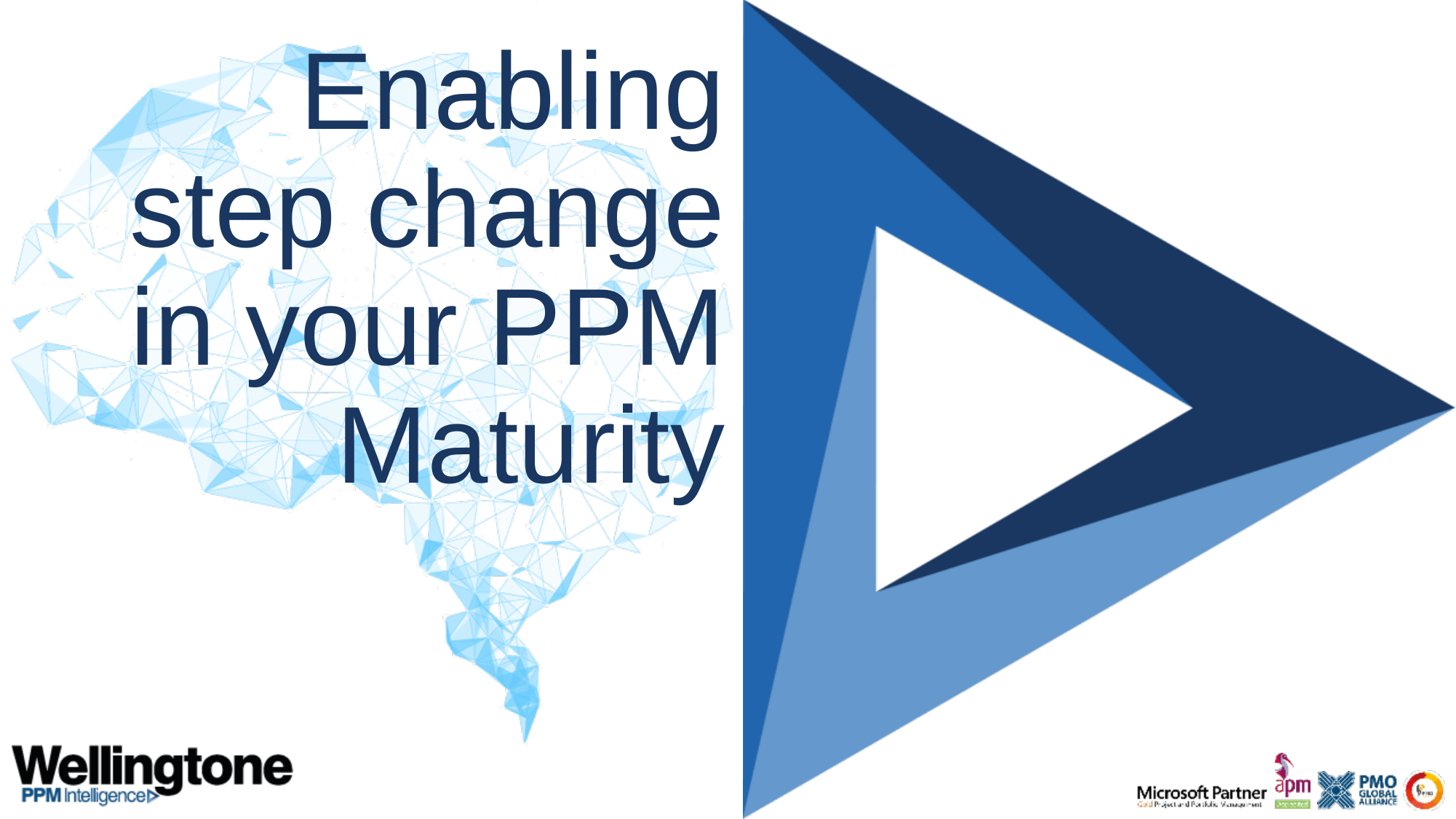

Enabling step change in your PPM Maturity